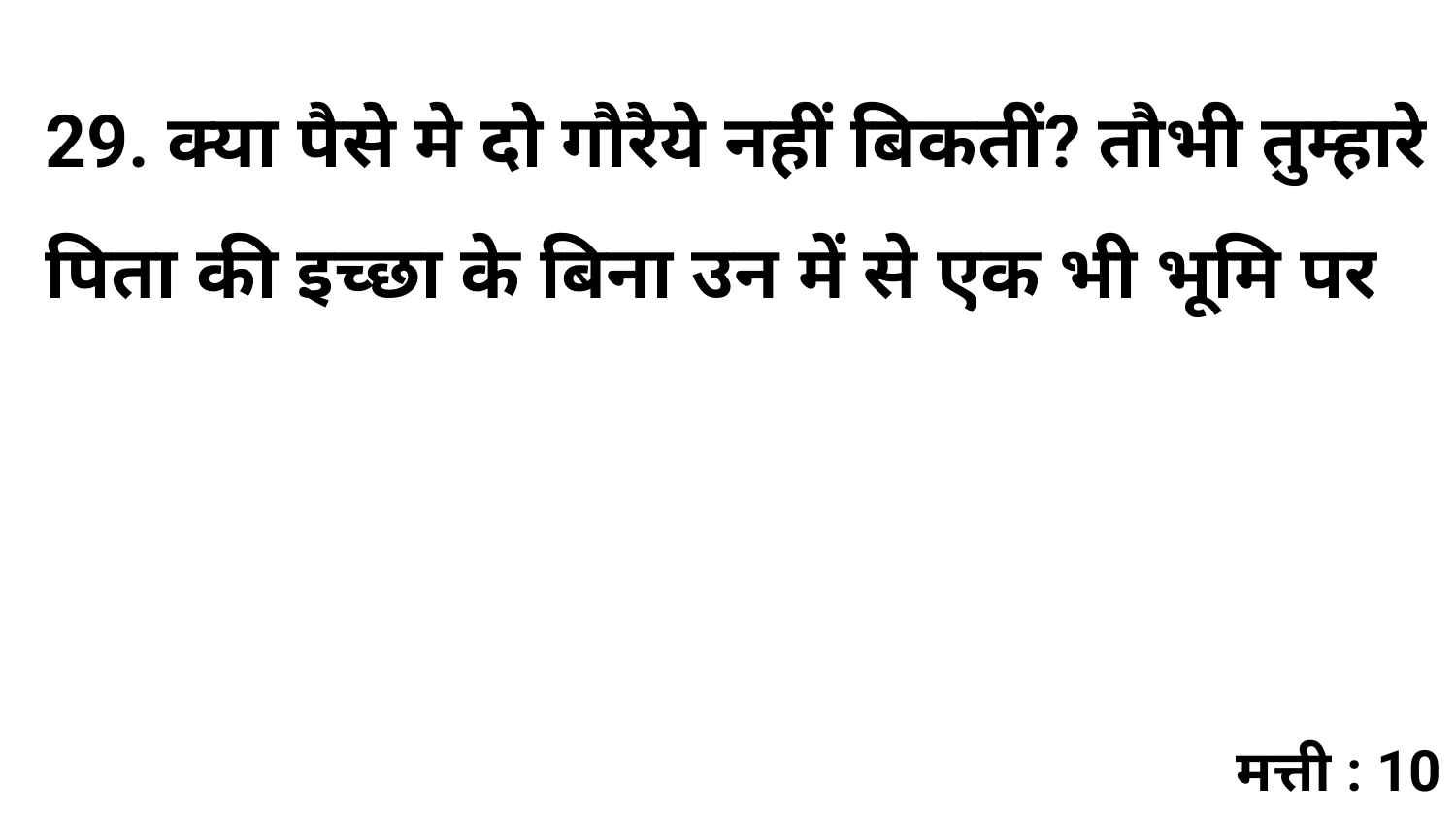

29. क्या पैसे मे दो गौरैये नहीं बिकतीं? तौभी तुम्हारे पिता की इच्छा के बिना उन में से एक भी भूमि पर
मत्ती : 10